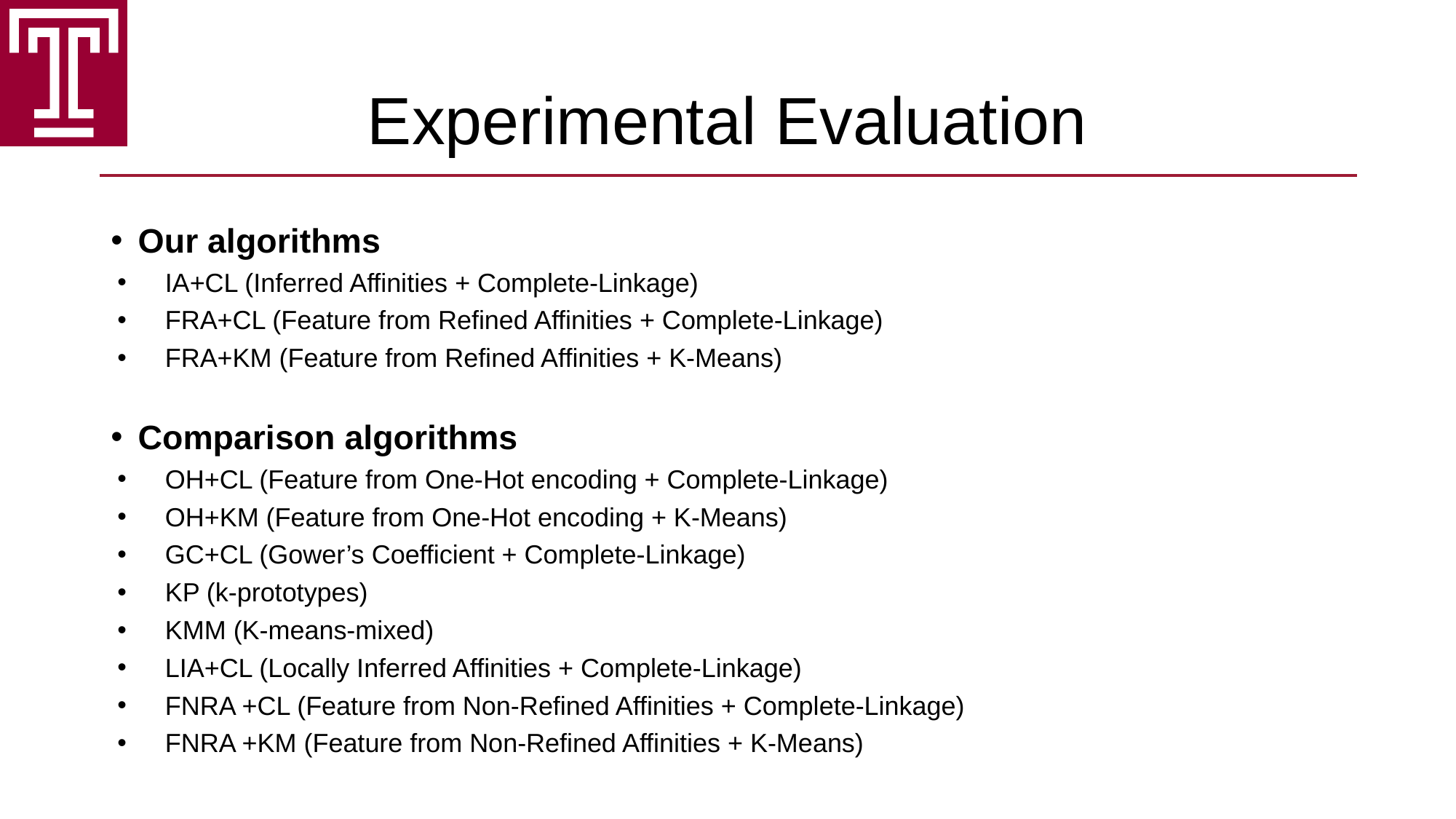

# Experimental Evaluation
Our algorithms
IA+CL (Inferred Affinities + Complete-Linkage)
FRA+CL (Feature from Refined Affinities + Complete-Linkage)
FRA+KM (Feature from Refined Affinities + K-Means)

Comparison algorithms
OH+CL (Feature from One-Hot encoding + Complete-Linkage)
OH+KM (Feature from One-Hot encoding + K-Means)
GC+CL (Gower’s Coefficient + Complete-Linkage)
KP (k-prototypes)
KMM (K-means-mixed)
LIA+CL (Locally Inferred Affinities + Complete-Linkage)
FNRA +CL (Feature from Non-Refined Affinities + Complete-Linkage)
FNRA +KM (Feature from Non-Refined Affinities + K-Means)